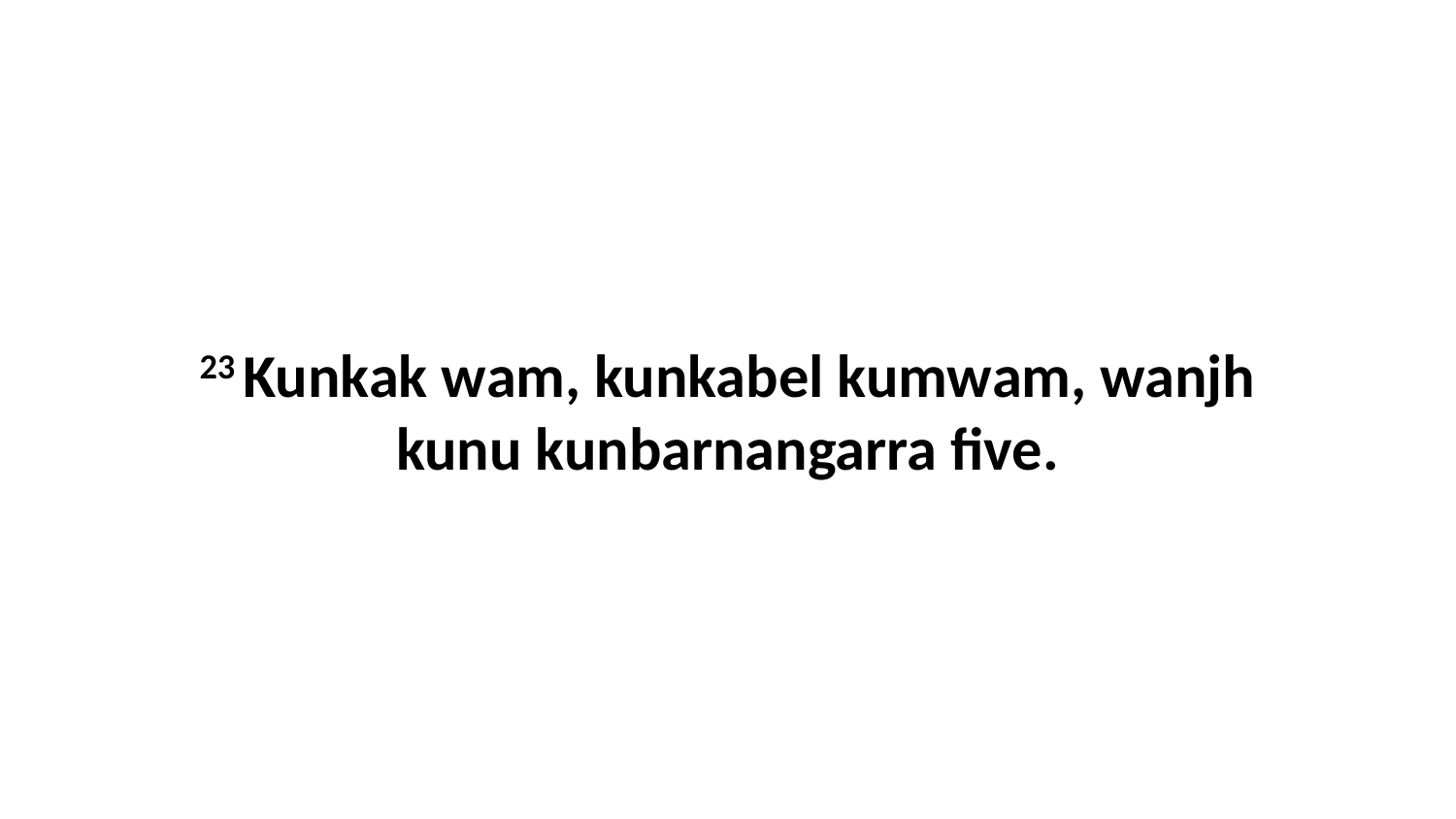

23 Kunkak wam, kunkabel kumwam, wanjh kunu kunbarnangarra five.